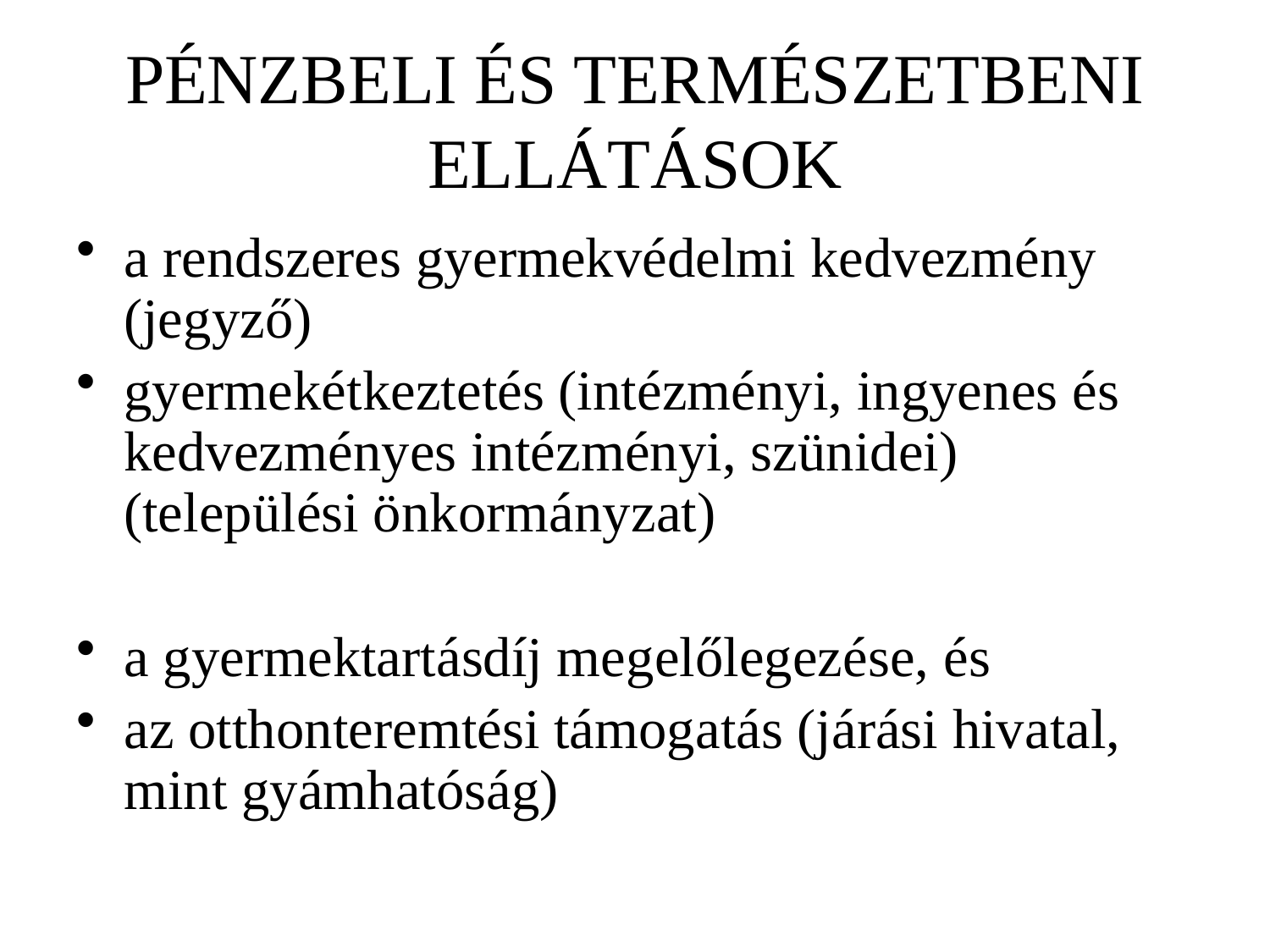

# PÉNZBELI ÉS TERMÉSZETBENI ELLÁTÁSOK
a rendszeres gyermekvédelmi kedvezmény (jegyző)
gyermekétkeztetés (intézményi, ingyenes és kedvezményes intézményi, szünidei) (települési önkormányzat)

a gyermektartásdíj megelőlegezése, és
az otthonteremtési támogatás (járási hivatal, mint gyámhatóság)